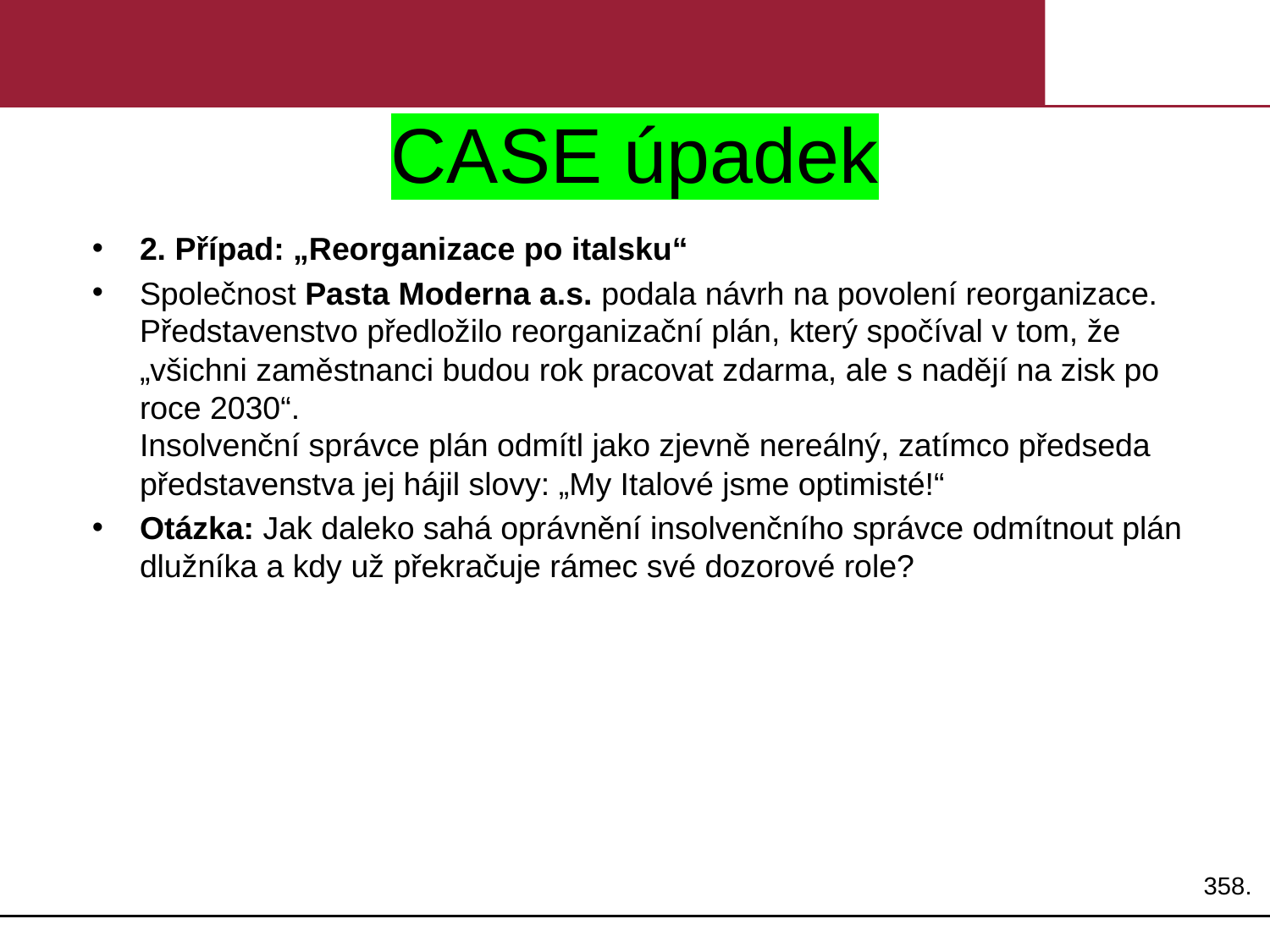

# CASE úpadek

2. Případ: „Reorganizace po italsku“
Společnost Pasta Moderna a.s. podala návrh na povolení reorganizace. Představenstvo předložilo reorganizační plán, který spočíval v tom, že „všichni zaměstnanci budou rok pracovat zdarma, ale s nadějí na zisk po roce 2030“.
Insolvenční správce plán odmítl jako zjevně nereálný, zatímco předseda představenstva jej hájil slovy: „My Italové jsme optimisté!“
Otázka: Jak daleko sahá oprávnění insolvenčního správce odmítnout plán dlužníka a kdy už překračuje rámec své dozorové role?

358.